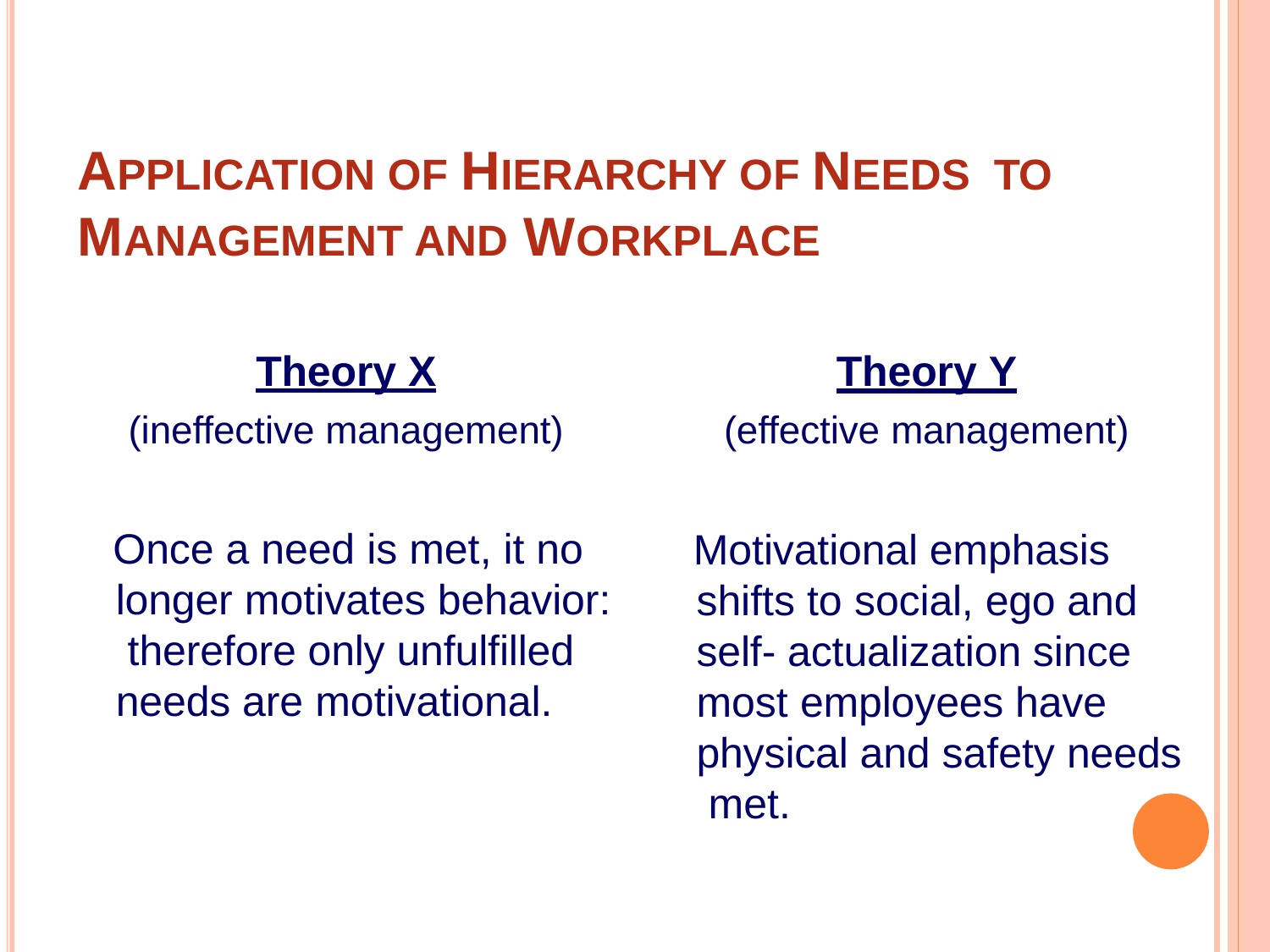

# APPLICATION OF HIERARCHY OF NEEDS TO
MANAGEMENT AND WORKPLACE
Theory X
(ineffective management)

Once a need is met, it no  longer motivates behavior:  therefore only unfulfilled  needs are motivational.
Theory Y
(effective management)

Motivational emphasis  shifts to social, ego and  self- actualization since  most employees have  physical and safety needs  met.